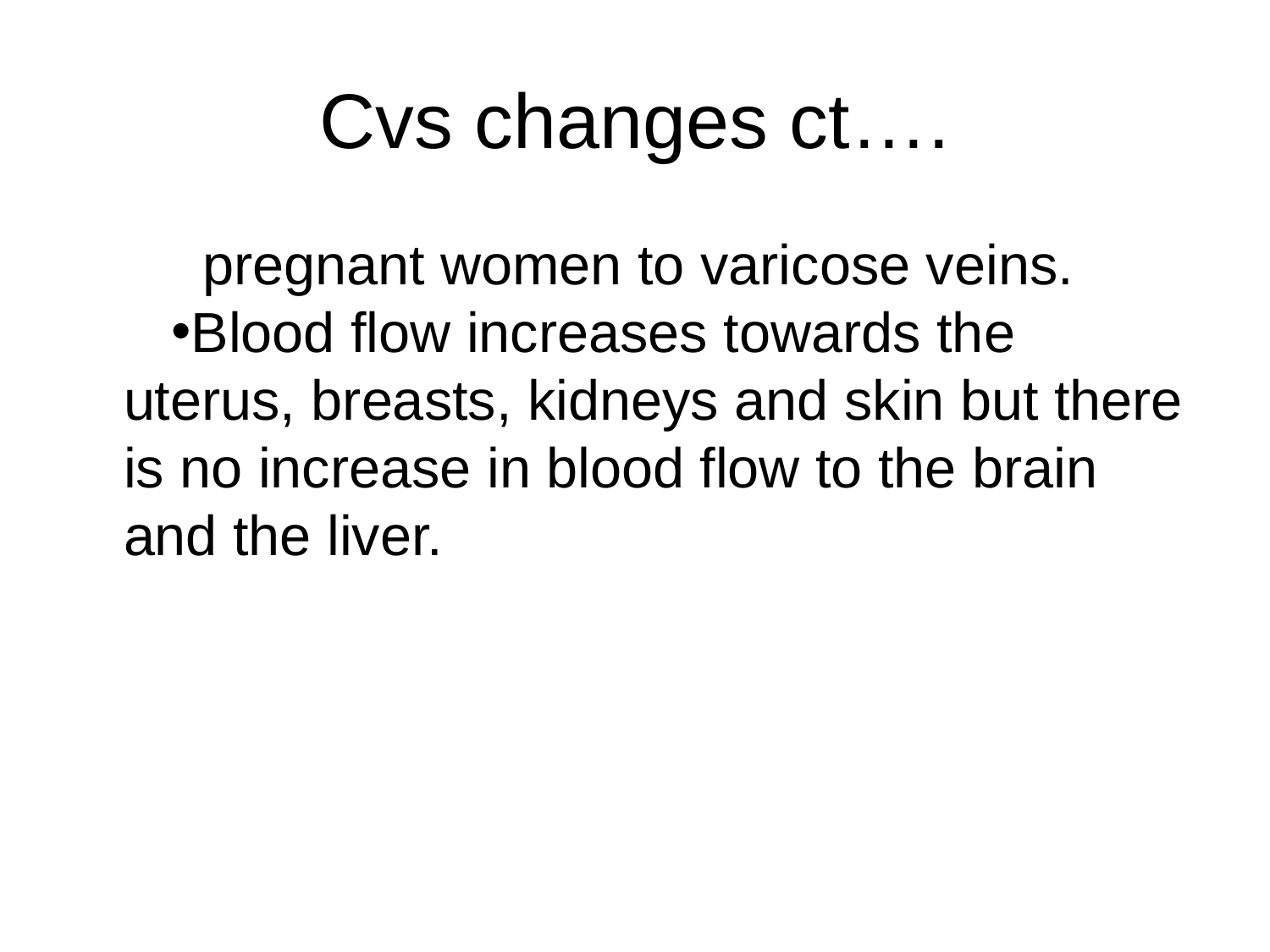

# Cvs changes ct….
  pregnant women to varicose veins.
Blood flow increases towards the uterus, breasts, kidneys and skin but there is no increase in blood flow to the brain and the liver.